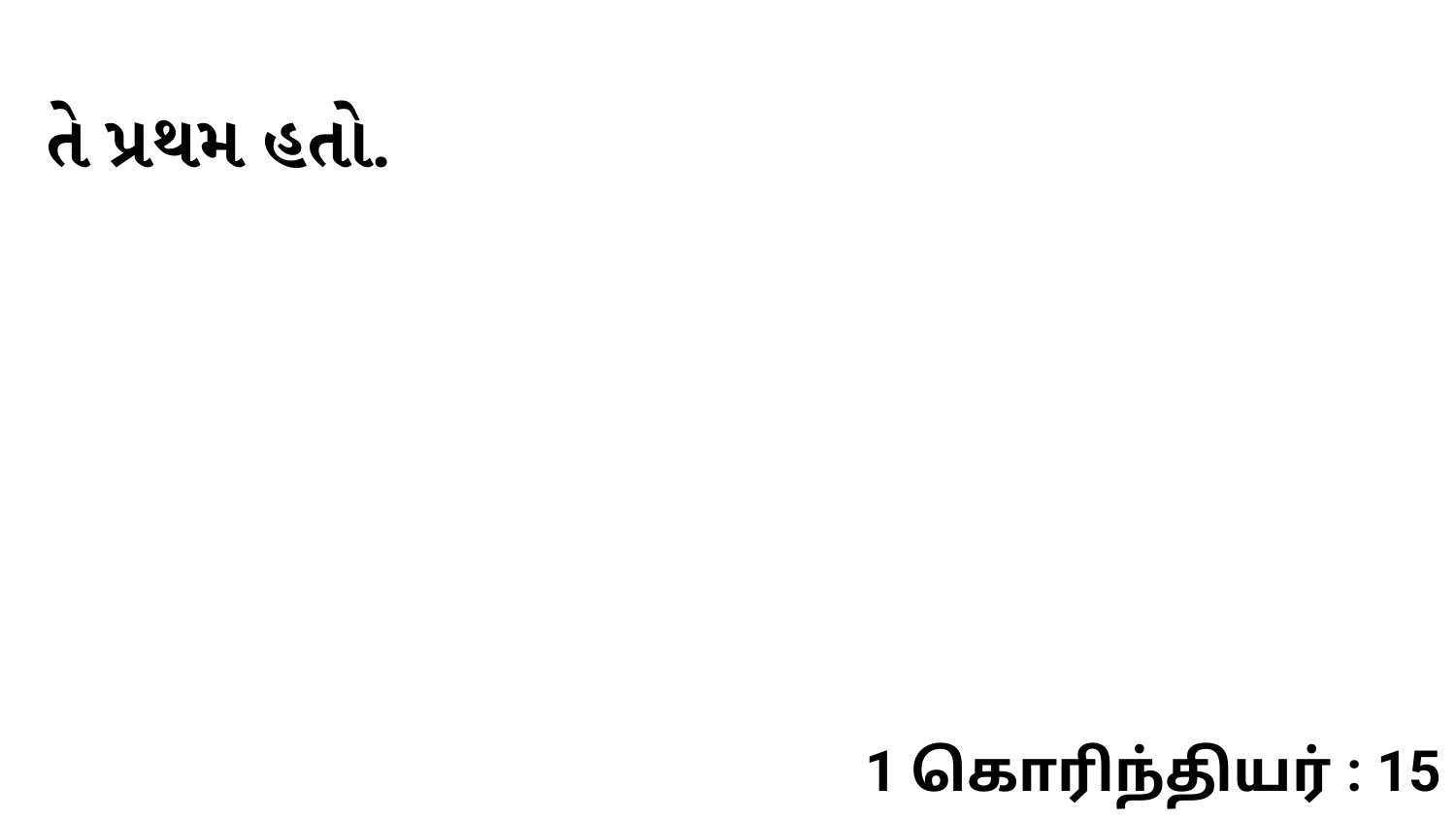

તે પ્રથમ હતો.
1 கொரிந்தியர் : 15